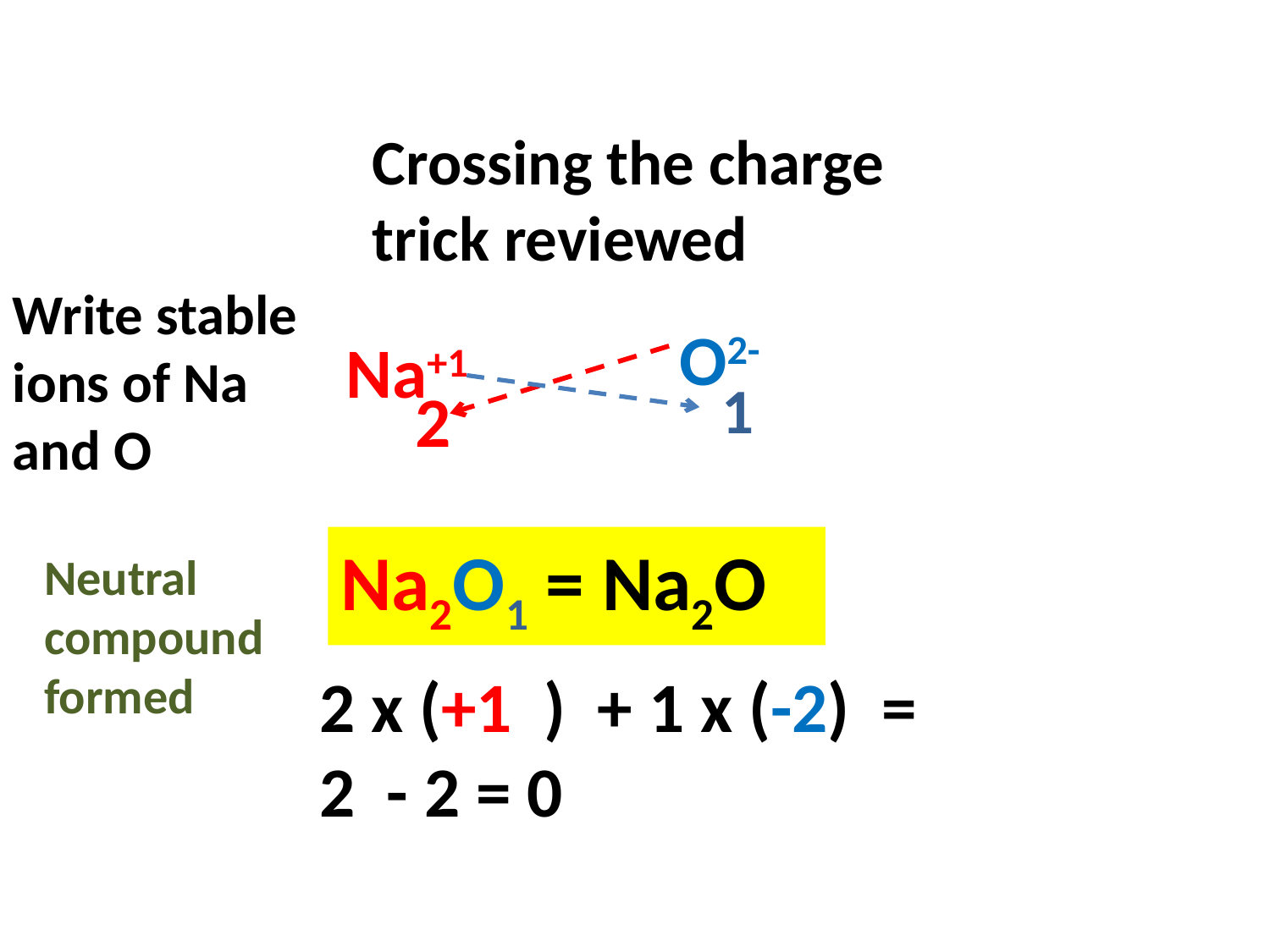

Crossing the charge trick reviewed
Write stable ions of Na and O
O2-
Na+1
1
2
Na2O1 = Na2O
Neutral compound formed
2 x (+1  )  + 1 x (-2)  =

2  - 2 = 0